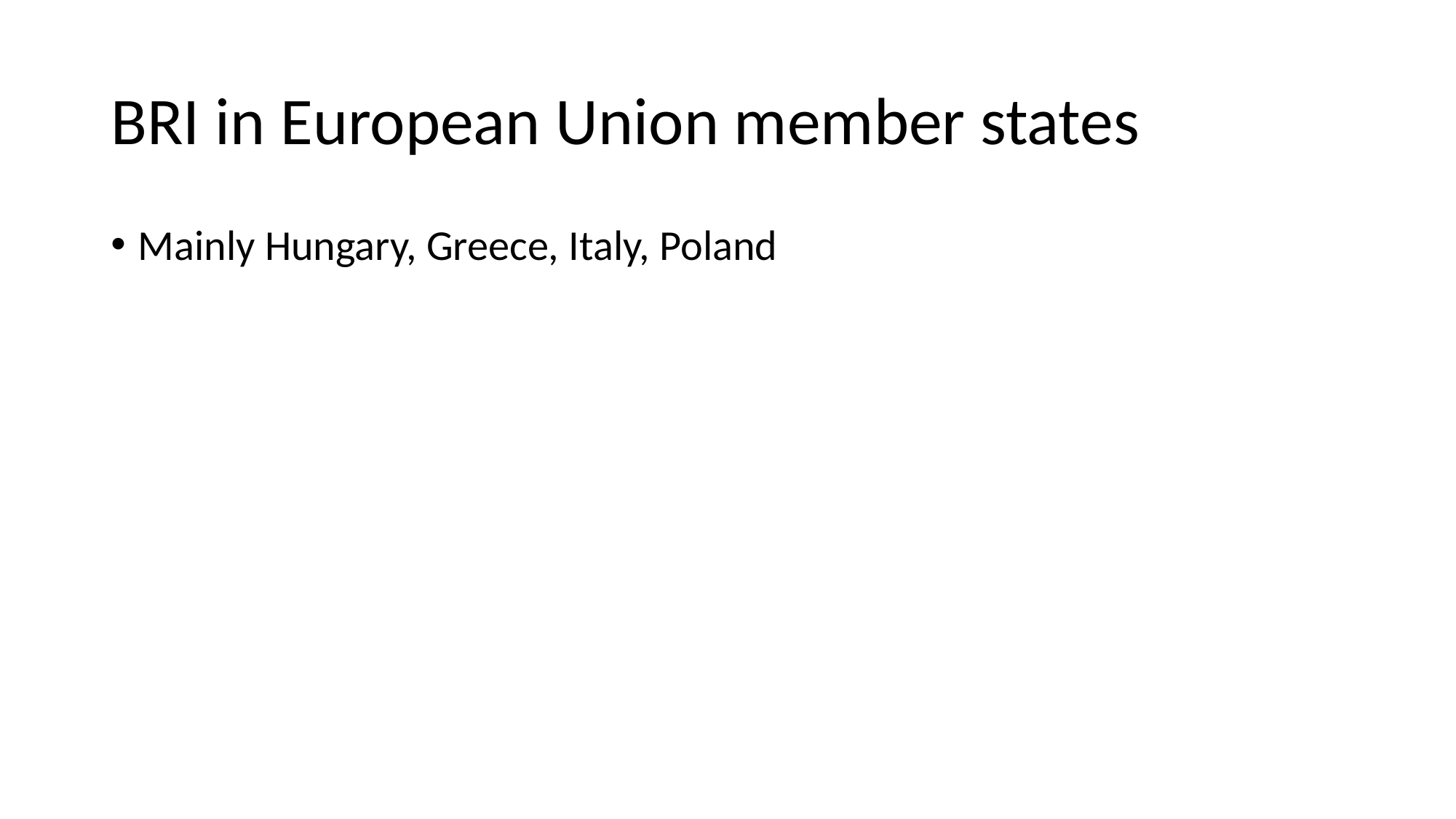

# BRI in European Union member states
Mainly Hungary, Greece, Italy, Poland